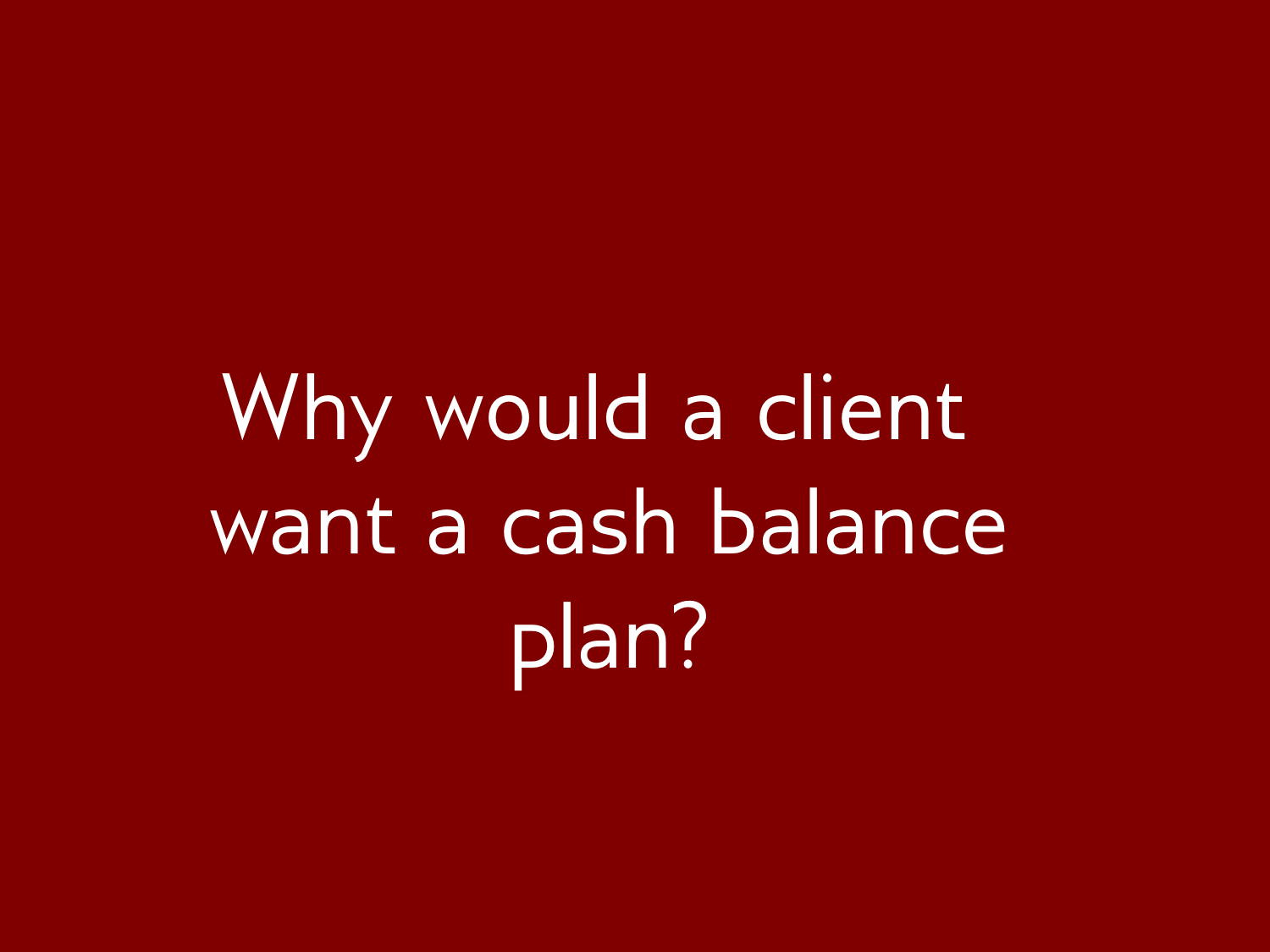

# Why would a client want a cash balance plan?